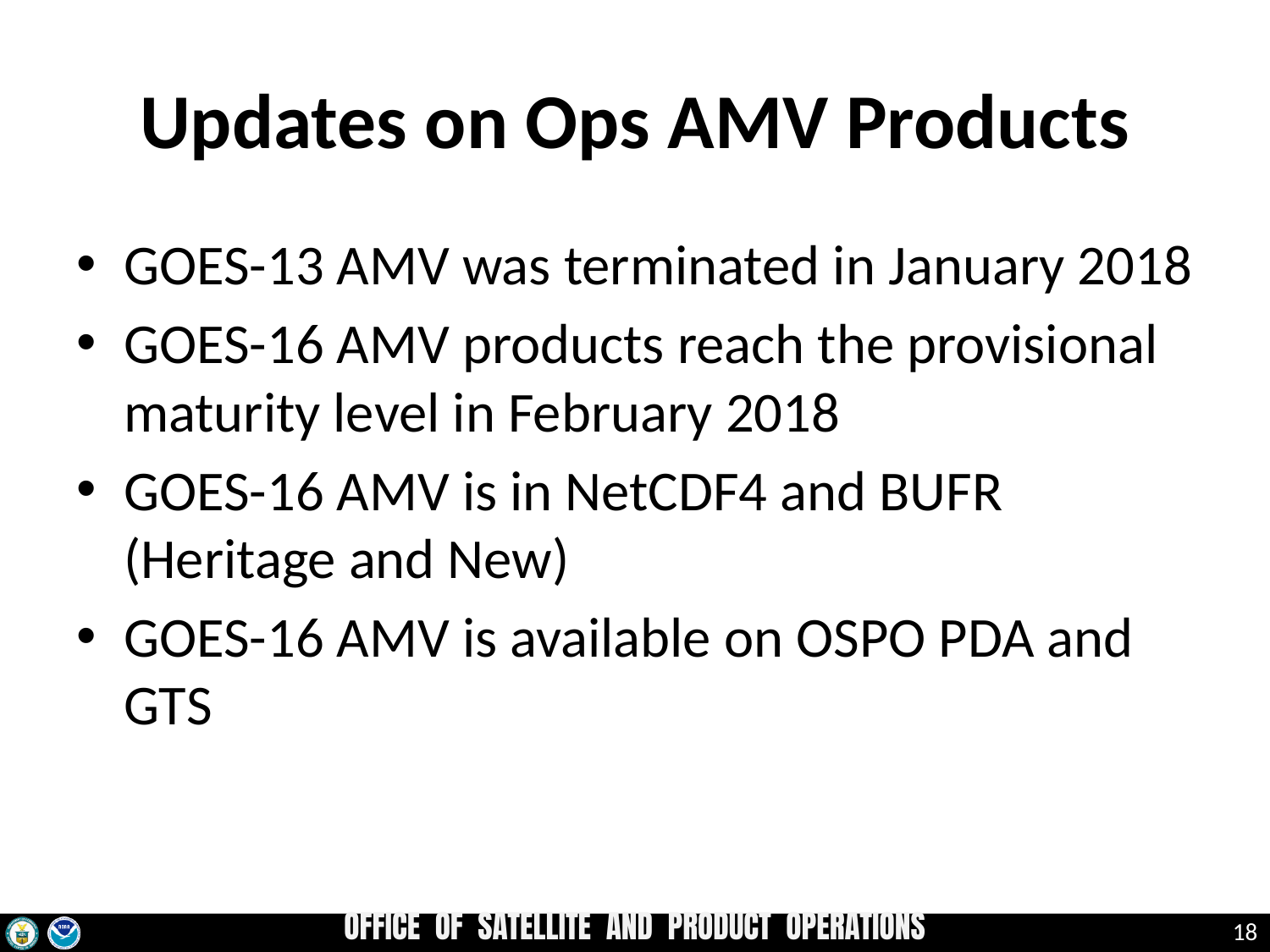

# Updates on Ops AMV Products
GOES-13 AMV was terminated in January 2018
GOES-16 AMV products reach the provisional maturity level in February 2018
GOES-16 AMV is in NetCDF4 and BUFR (Heritage and New)
GOES-16 AMV is available on OSPO PDA and GTS